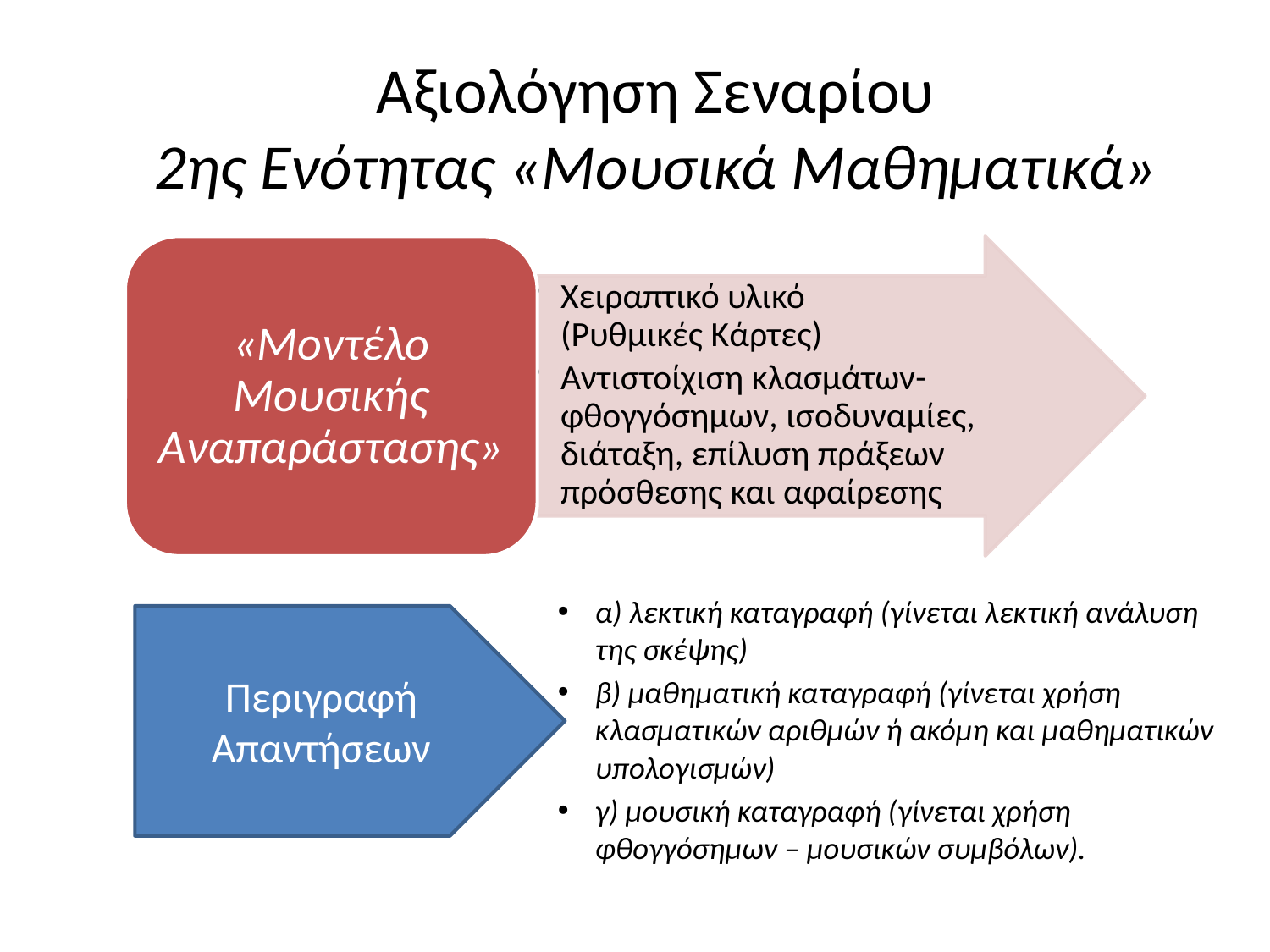

# Αξιολόγηση Σεναρίου 2ης Ενότητας «Μουσικά Μαθηματικά»
Χειραπτικό υλικό                (Ρυθμικές Κάρτες)
Αντιστοίχιση κλασμάτων-φθογγόσημων, ισοδυναμίες, διάταξη, επίλυση πράξεων πρόσθεσης και αφαίρεσης
«Μοντέλο Μουσικής Αναπαράστασης»
α) λεκτική καταγραφή (γίνεται λεκτική ανάλυση της σκέψης)
β) μαθηματική καταγραφή (γίνεται χρήση κλασματικών αριθμών ή ακόμη και μαθηματικών υπολογισμών)
γ) μουσική καταγραφή (γίνεται χρήση φθογγόσημων – μουσικών συμβόλων).

Περιγραφή Απαντήσεων